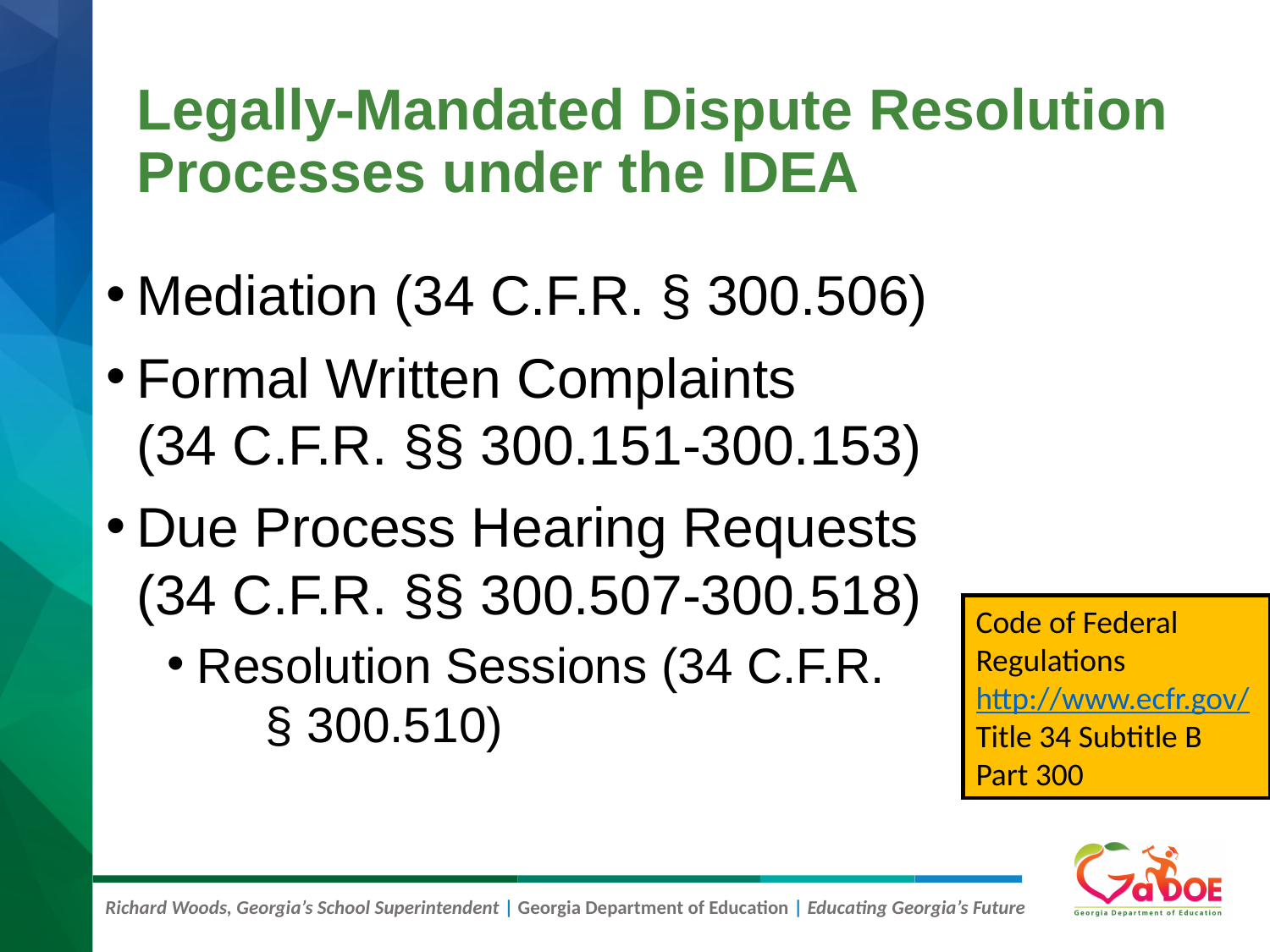

# Legally-Mandated Dispute Resolution Processes under the IDEA
Mediation (34 C.F.R. § 300.506)
Formal Written Complaints            (34 C.F.R. §§ 300.151-300.153)
Due Process Hearing Requests (34 C.F.R. §§ 300.507-300.518)
Resolution Sessions (34 C.F.R.             § 300.510)

Code of Federal Regulations http://www.ecfr.gov/ Title 34 Subtitle B Part 300